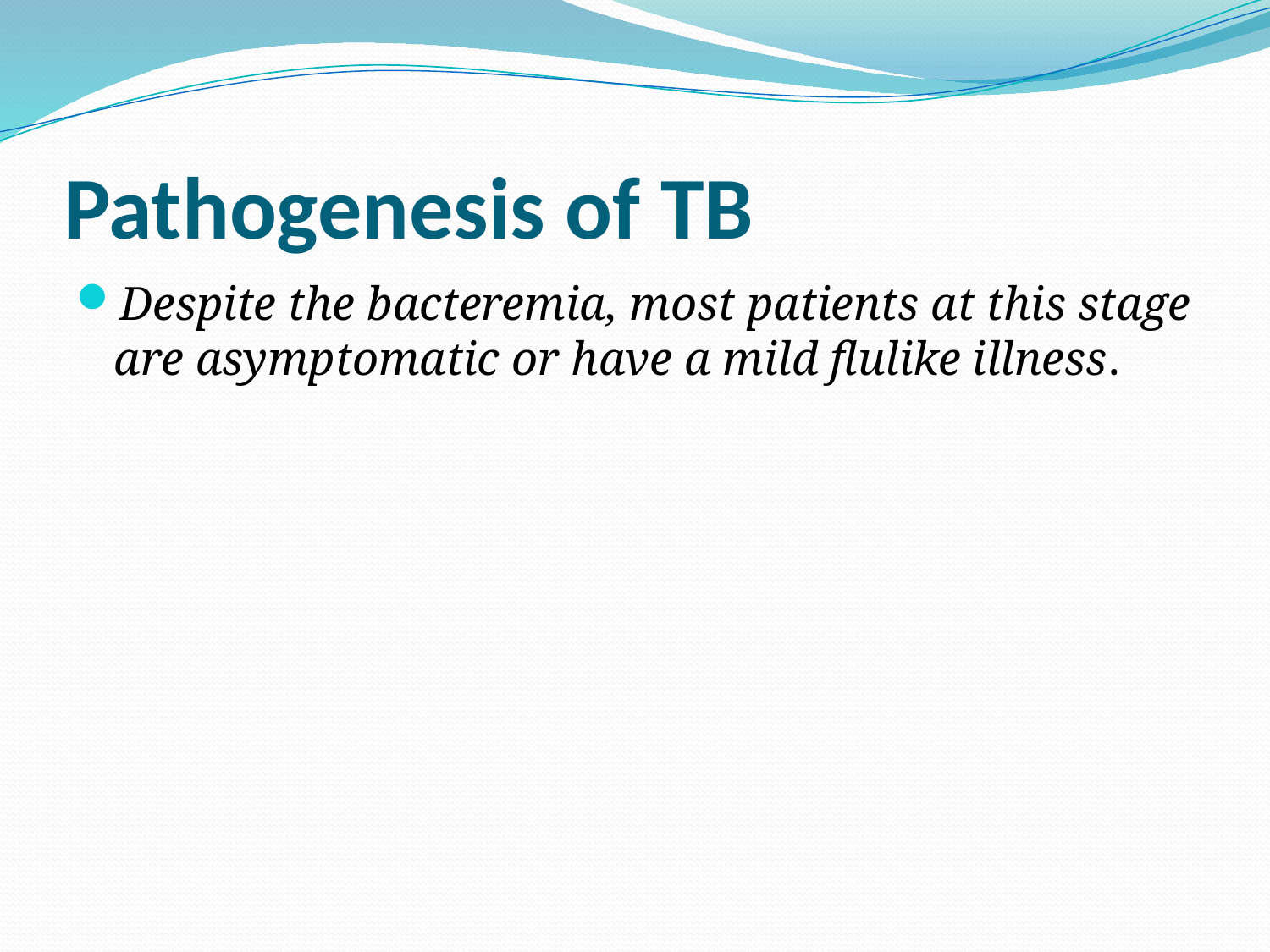

# Pathogenesis of TB
Despite the bacteremia, most patients at this stage are asymptomatic or have a mild flulike illness.